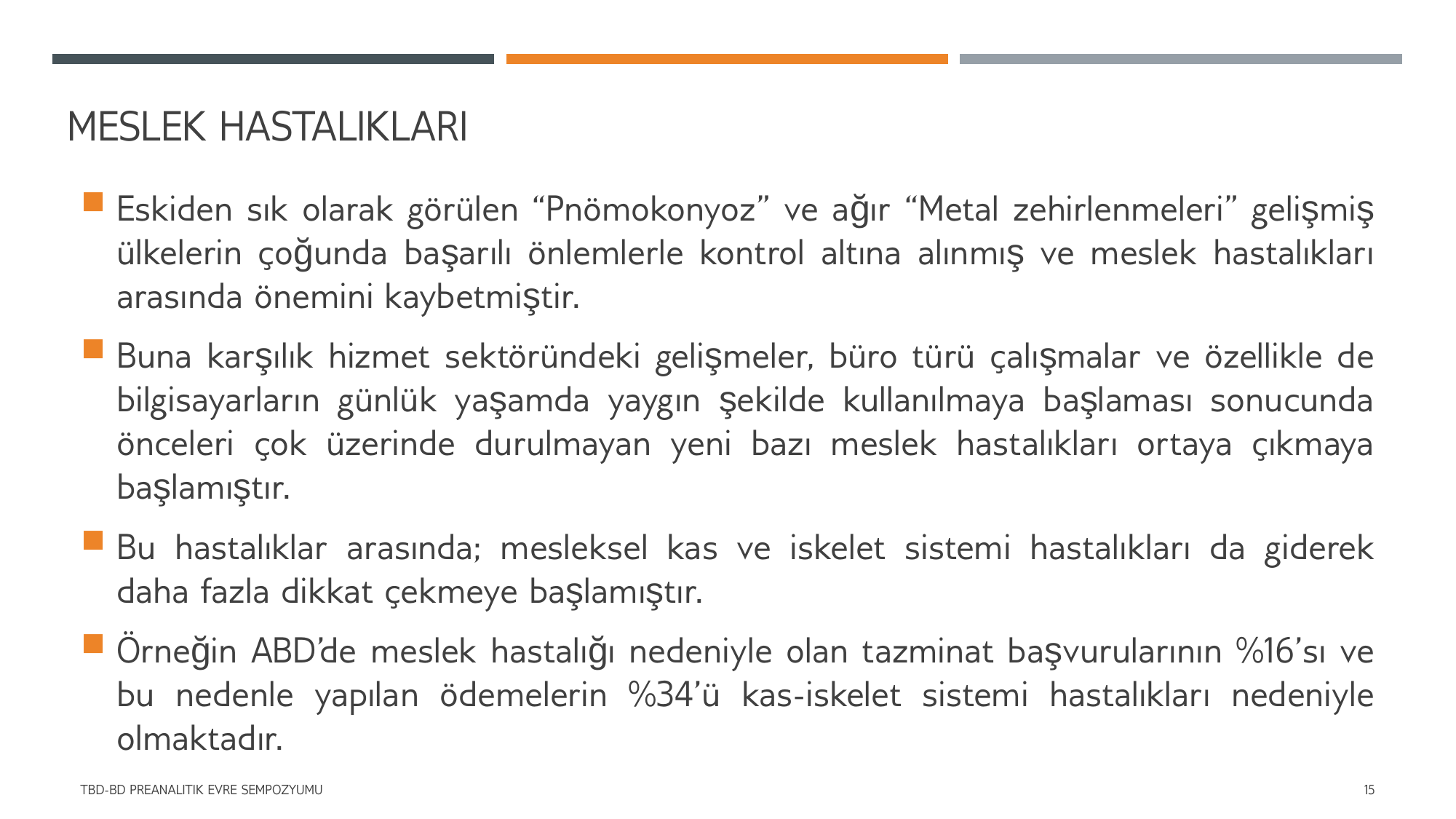

# Meslek hastalıkları
Eskiden sık olarak görülen “Pnömokonyoz” ve ağır “Metal zehirlenmeleri” gelişmiş ülkelerin çoğunda başarılı önlemlerle kontrol altına alınmış ve meslek hastalıkları arasında önemini kaybetmiştir.
Buna karşılık hizmet sektöründeki gelişmeler, büro türü çalışmalar ve özellikle de bilgisayarların günlük yaşamda yaygın şekilde kullanılmaya başlaması sonucunda önceleri çok üzerinde durulmayan yeni bazı meslek hastalıkları ortaya çıkmaya başlamıştır.
Bu hastalıklar arasında; mesleksel kas ve iskelet sistemi hastalıkları da giderek daha fazla dikkat çekmeye başlamıştır.
Örneğin ABD’de meslek hastalığı nedeniyle olan tazminat başvurularının %16’sı ve bu nedenle yapılan ödemelerin %34’ü kas-iskelet sistemi hastalıkları nedeniyle olmaktadır.
TBD-BD Preanalitik Evre Sempozyumu
15